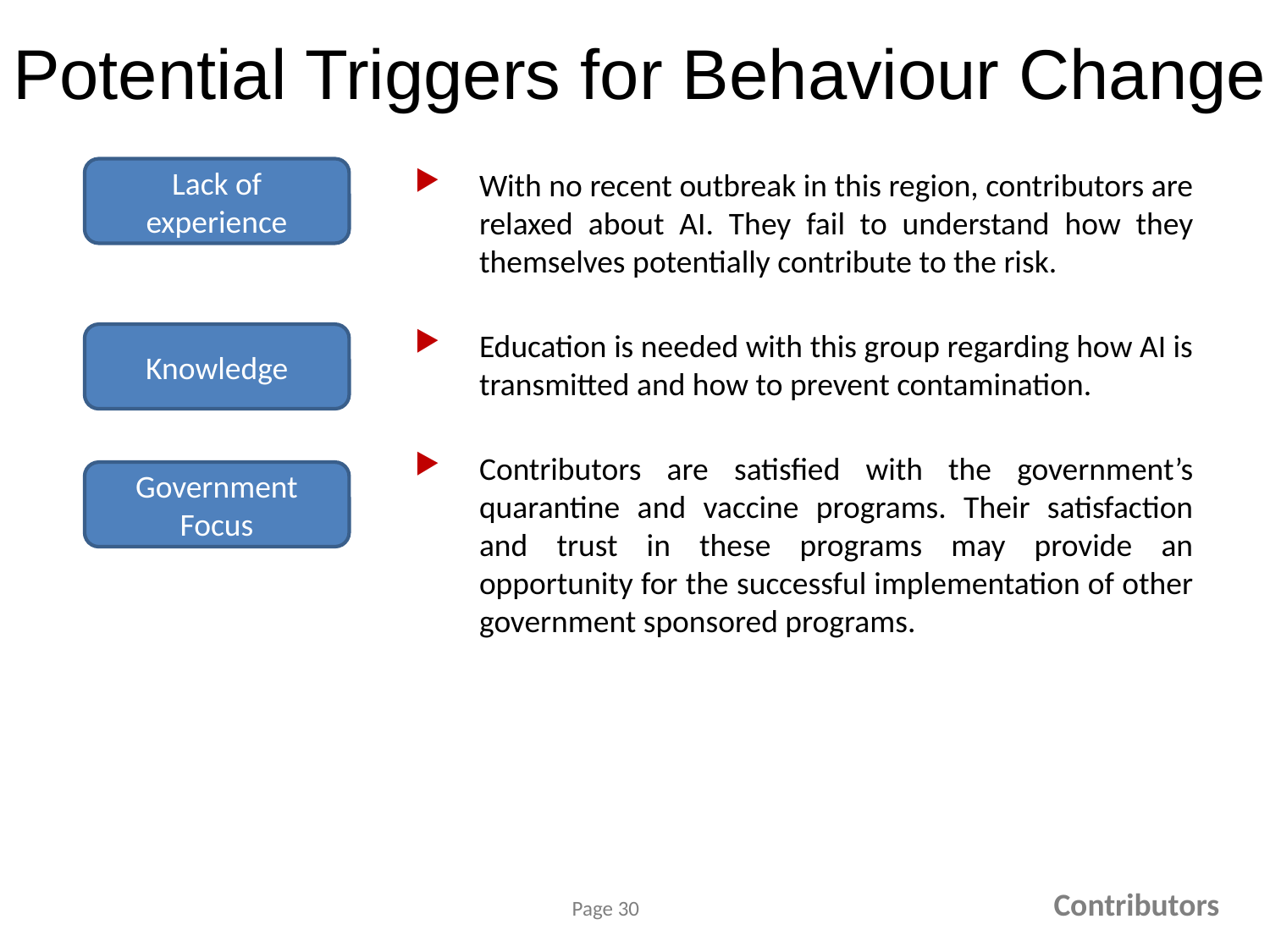

# Potential Triggers for Behaviour Change
Lack of experience
With no recent outbreak in this region, contributors are relaxed about AI. They fail to understand how they themselves potentially contribute to the risk.

Education is needed with this group regarding how AI is transmitted and how to prevent contamination.

Contributors are satisfied with the government’s quarantine and vaccine programs. Their satisfaction and trust in these programs may provide an opportunity for the successful implementation of other government sponsored programs.
Knowledge
Government Focus
Contributors